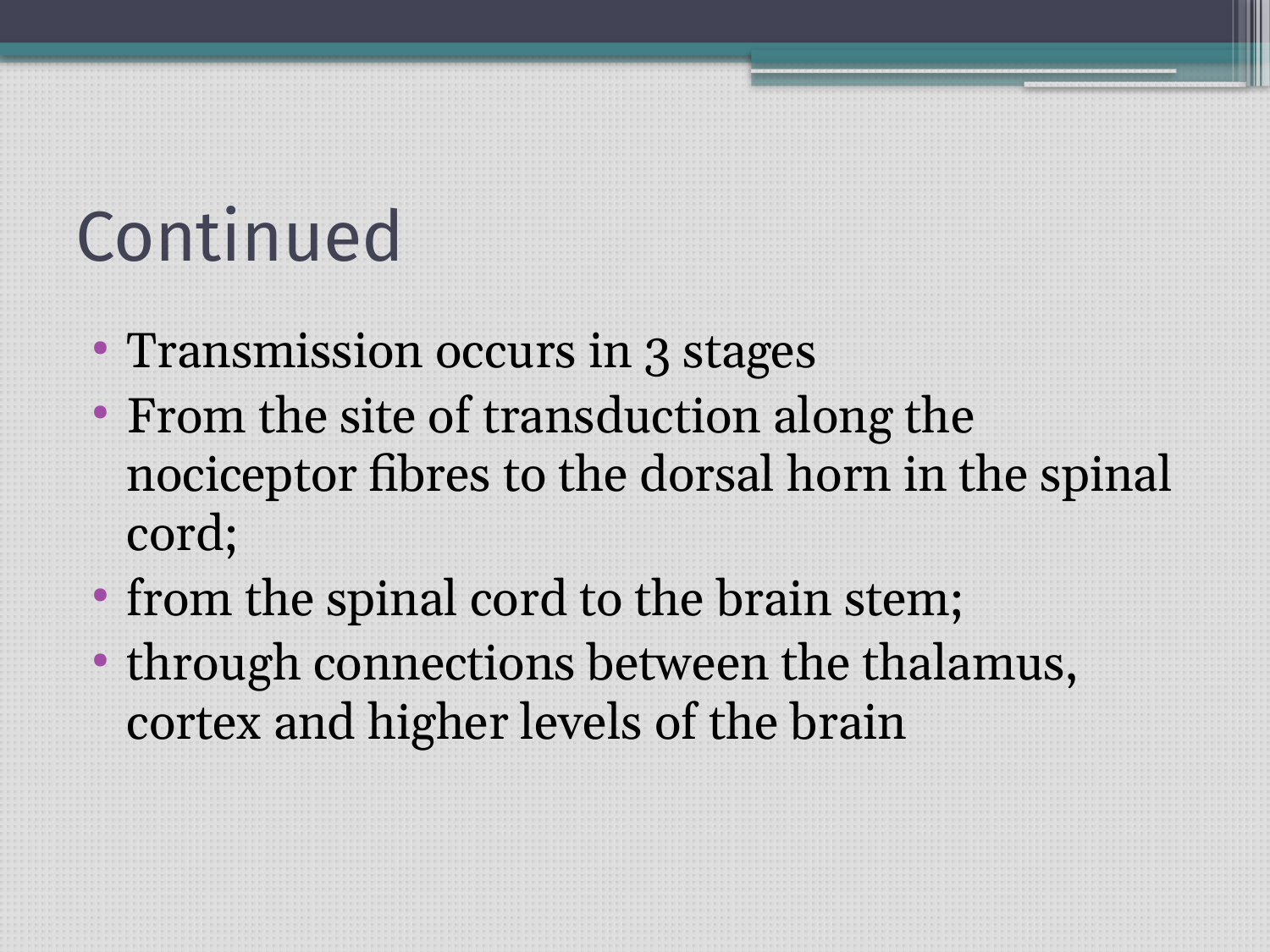

# Continued
Transmission occurs in 3 stages
From the site of transduction along the nociceptor fibres to the dorsal horn in the spinal cord;
from the spinal cord to the brain stem;
through connections between the thalamus, cortex and higher levels of the brain